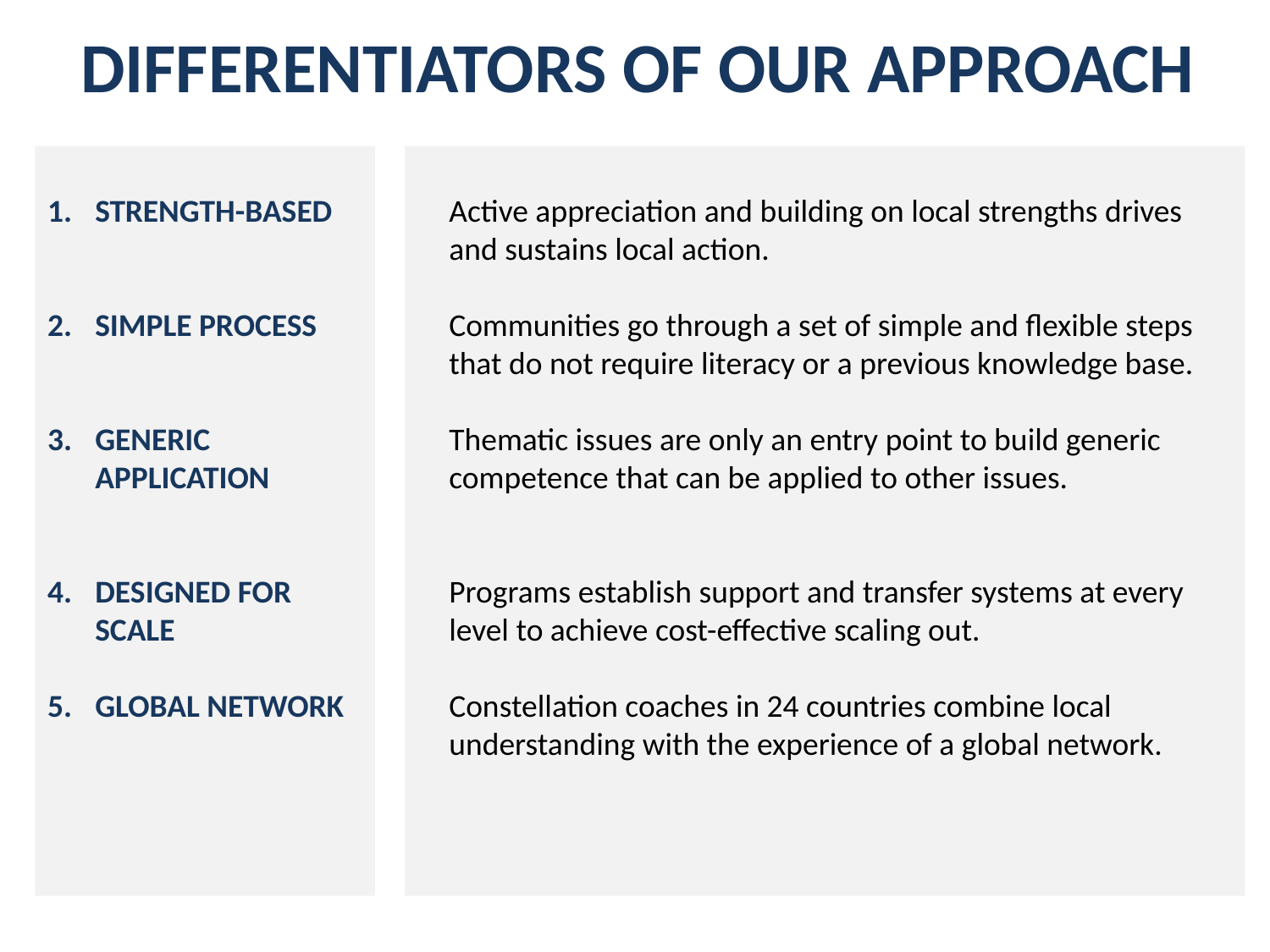

DIFFERENTIATORS OF OUR APPROACH

STRENGTH-BASED

SIMPLE PROCESS

GENERIC APPLICATION

DESIGNED FOR SCALE

GLOBAL NETWORK

Active appreciation and building on local strengths drives and sustains local action.

Communities go through a set of simple and flexible steps that do not require literacy or a previous knowledge base.

Thematic issues are only an entry point to build generic competence that can be applied to other issues.

Programs establish support and transfer systems at every level to achieve cost-effective scaling out.

Constellation coaches in 24 countries combine local understanding with the experience of a global network.